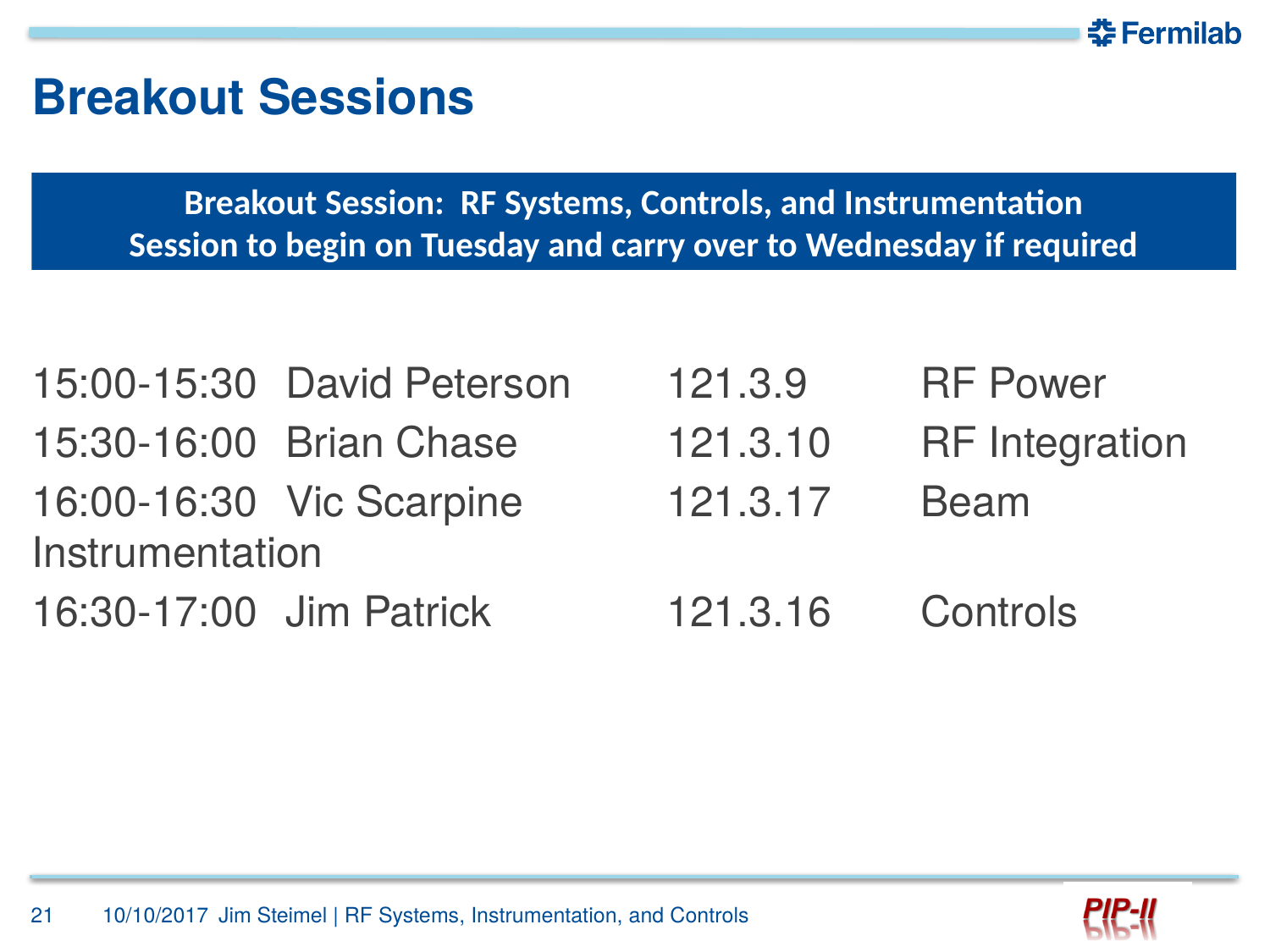

# Breakout Sessions
Breakout Session:  RF Systems, Controls, and Instrumentation
Session to begin on Tuesday and carry over to Wednesday if required
15:00-15:30	David Peterson	121.3.9	RF Power
15:30-16:00	Brian Chase		121.3.10	RF Integration
16:00-16:30	Vic Scarpine		121.3.17	Beam Instrumentation
16:30-17:00	Jim Patrick		121.3.16	Controls
21
10/10/2017
Jim Steimel | RF Systems, Instrumentation, and Controls